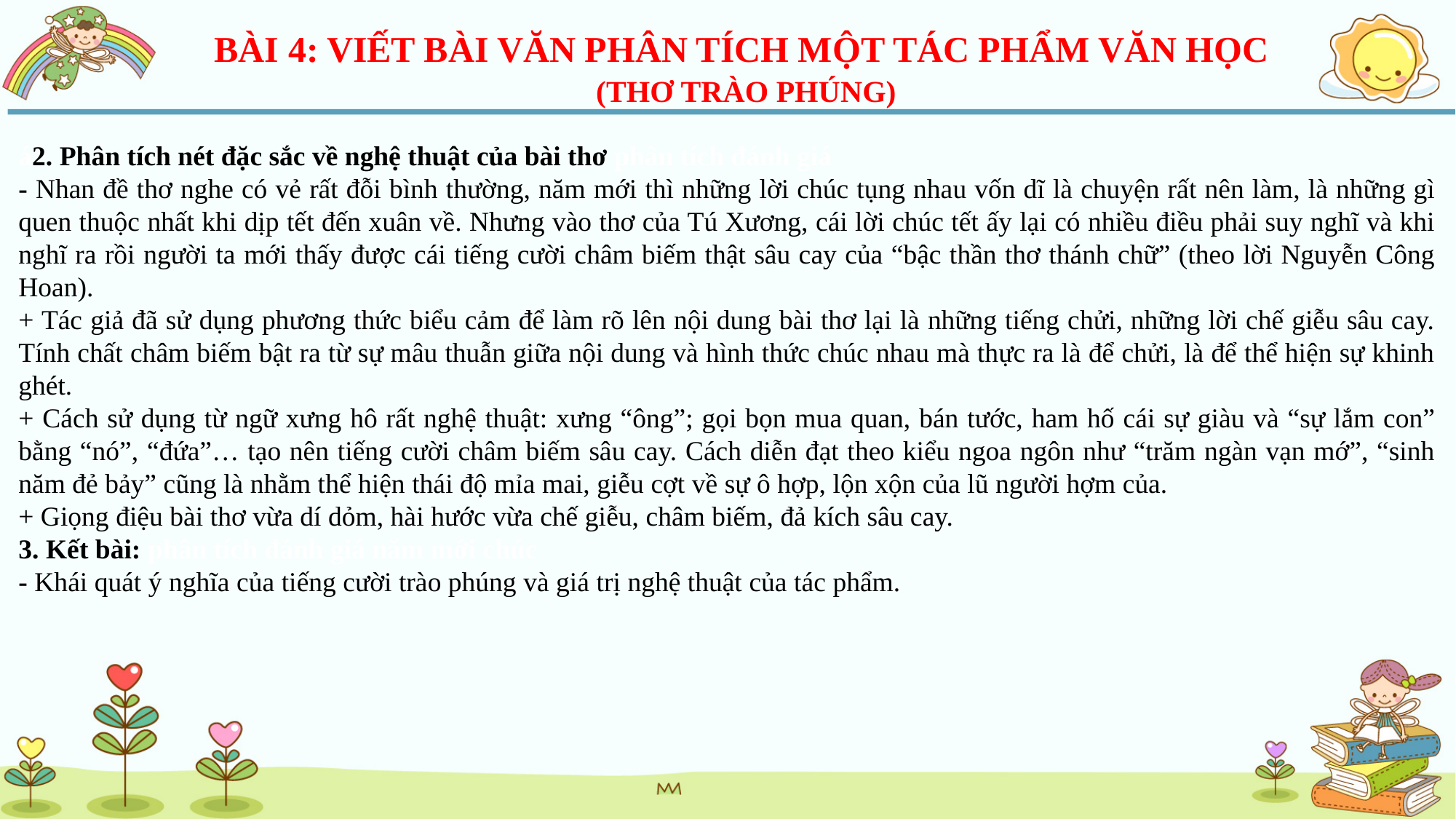

BÀI 4: VIẾT BÀI VĂN PHÂN TÍCH MỘT TÁC PHẨM VĂN HỌC
(THƠ TRÀO PHÚNG)

á2. Phân tích nét đặc sắc về nghệ thuật của bài thơ phân tích đánh giá
- Nhan đề thơ nghe có vẻ rất đỗi bình thường, năm mới thì những lời chúc tụng nhau vốn dĩ là chuyện rất nên làm, là những gì quen thuộc nhất khi dịp tết đến xuân về. Nhưng vào thơ của Tú Xương, cái lời chúc tết ấy lại có nhiều điều phải suy nghĩ và khi nghĩ ra rồi người ta mới thấy được cái tiếng cười châm biếm thật sâu cay của “bậc thần thơ thánh chữ” (theo lời Nguyễn Công Hoan).
+ Tác giả đã sử dụng phương thức biểu cảm để làm rõ lên nội dung bài thơ lại là những tiếng chửi, những lời chế giễu sâu cay. Tính chất châm biếm bật ra từ sự mâu thuẫn giữa nội dung và hình thức chúc nhau mà thực ra là để chửi, là để thể hiện sự khinh ghét.
+ Cách sử dụng từ ngữ xưng hô rất nghệ thuật: xưng “ông”; gọi bọn mua quan, bán tước, ham hố cái sự giàu và “sự lắm con” bằng “nó”, “đứa”… tạo nên tiếng cười châm biếm sâu cay. Cách diễn đạt theo kiểu ngoa ngôn như “trăm ngàn vạn mớ”, “sinh năm đẻ bảy” cũng là nhằm thể hiện thái độ mỉa mai, giễu cợt về sự ô hợp, lộn xộn của lũ người hợm của.
+ Giọng điệu bài thơ vừa dí dỏm, hài hước vừa chế giễu, châm biếm, đả kích sâu cay.
3. Kết bài: phân tích đánh giá năm mới chúc
- Khái quát ý nghĩa của tiếng cười trào phúng và giá trị nghệ thuật của tác phẩm.